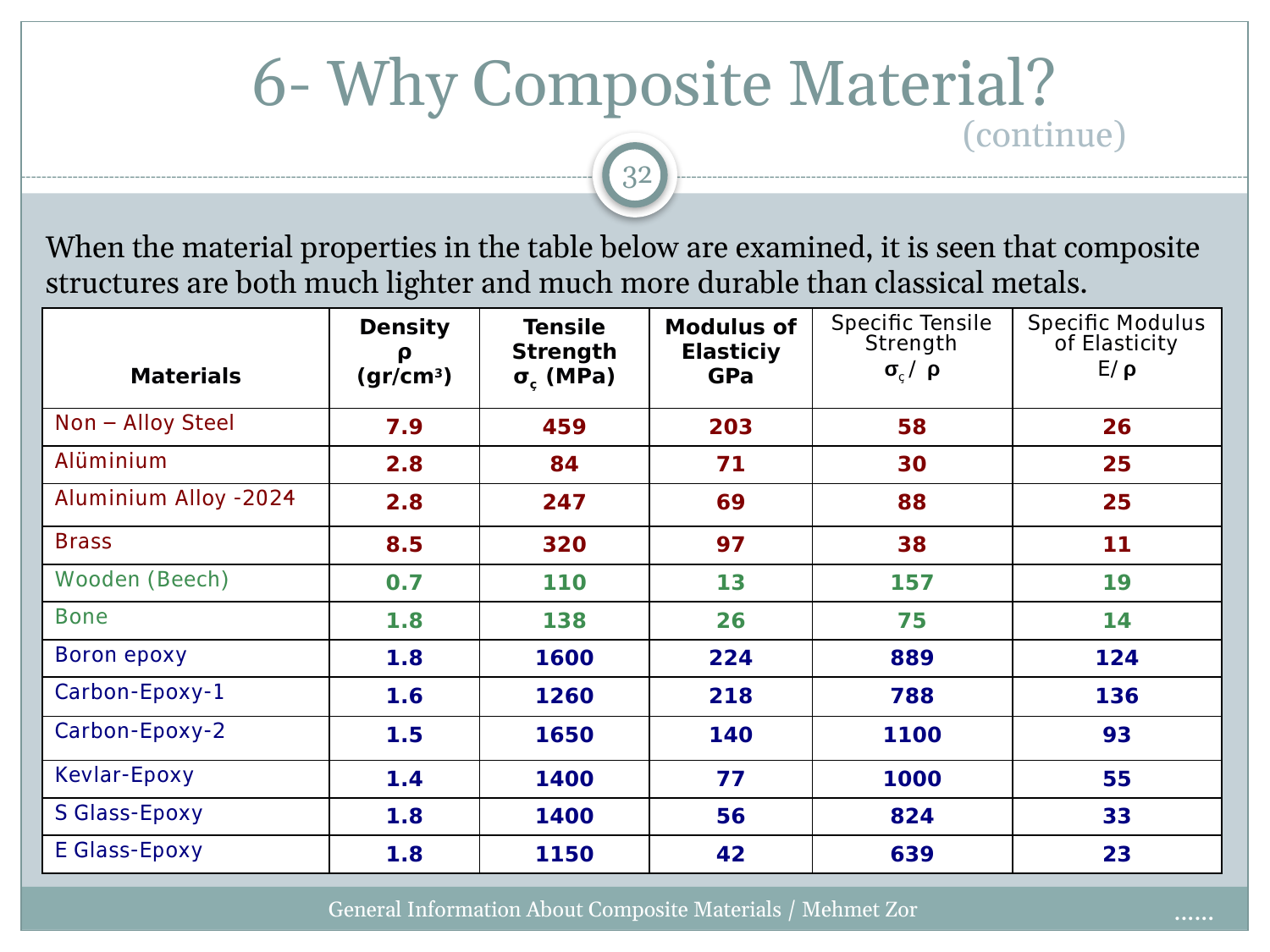

# 6- Why Composite Material?
(continue)
32
When the material properties in the table below are examined, it is seen that composite structures are both much lighter and much more durable than classical metals.
| Materials | Density ρ (gr/cm3) | Tensile Strength σç (MPa) | Modulus of Elasticiy GPa | Specific Tensile Strength σç / ρ | Specific Modulus of Elasticity E/ρ |
| --- | --- | --- | --- | --- | --- |
| Non – Alloy Steel | 7.9 | 459 | 203 | 58 | 26 |
| Alüminium | 2.8 | 84 | 71 | 30 | 25 |
| Aluminium Alloy -2024 | 2.8 | 247 | 69 | 88 | 25 |
| Brass | 8.5 | 320 | 97 | 38 | 11 |
| Wooden (Beech) | 0.7 | 110 | 13 | 157 | 19 |
| Bone | 1.8 | 138 | 26 | 75 | 14 |
| Boron epoxy | 1.8 | 1600 | 224 | 889 | 124 |
| Carbon-Epoxy-1 | 1.6 | 1260 | 218 | 788 | 136 |
| Carbon-Epoxy-2 | 1.5 | 1650 | 140 | 1100 | 93 |
| Kevlar-Epoxy | 1.4 | 1400 | 77 | 1000 | 55 |
| S Glass-Epoxy | 1.8 | 1400 | 56 | 824 | 33 |
| E Glass-Epoxy | 1.8 | 1150 | 42 | 639 | 23 |
General Information About Composite Materials / Mehmet Zor
......